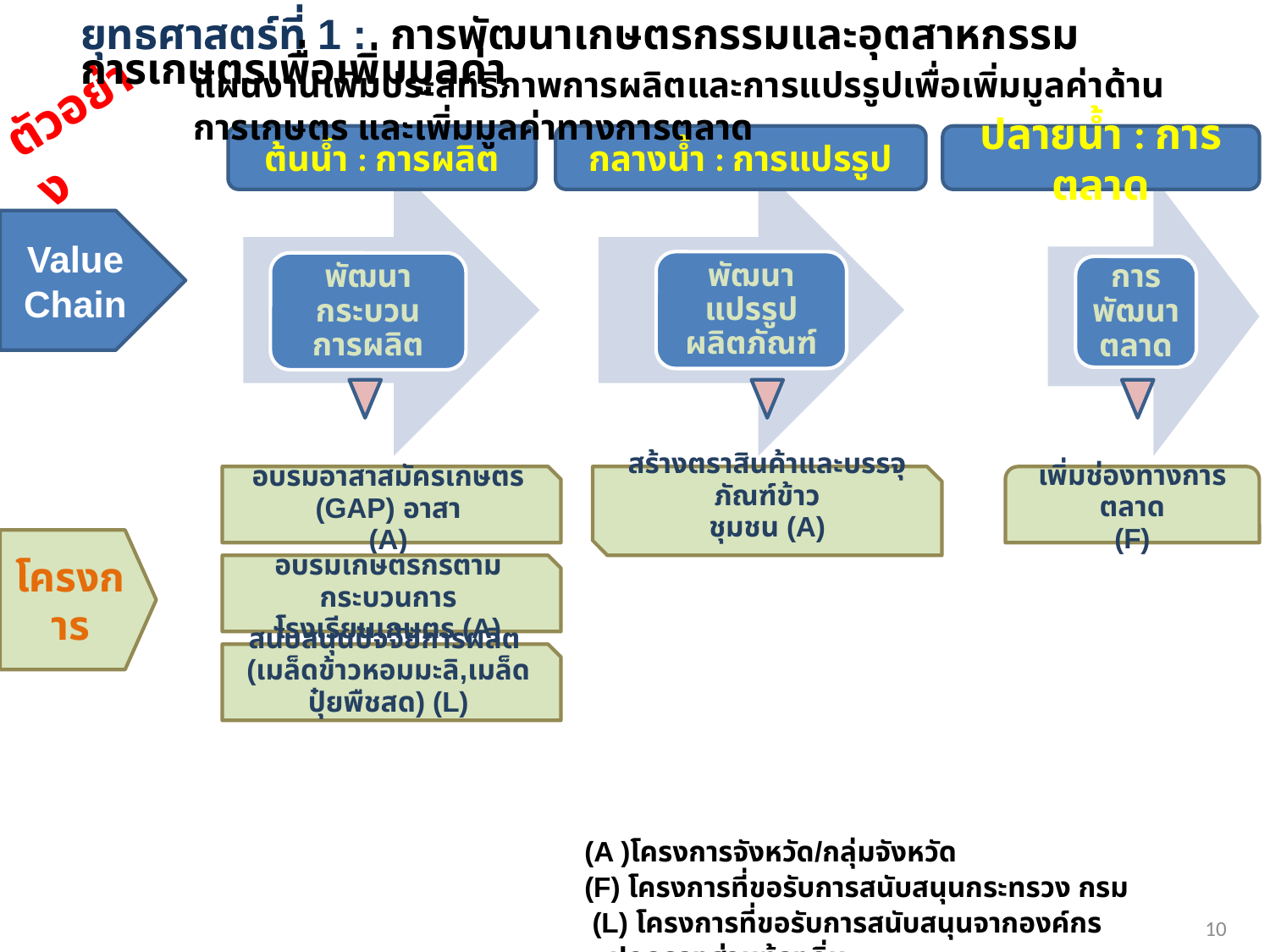

ยุทธศาสตร์ที่ 1 :  การพัฒนาเกษตรกรรมและอุตสาหกรรมการเกษตรเพื่อเพิ่มมูลค่า
แผนงานเพิ่มประสิทธิภาพการผลิตและการแปรรูปเพื่อเพิ่มมูลค่าด้านการเกษตร และเพิ่มมูลค่าทางการตลาด
ตัวอย่าง
ต้นน้ำ : การผลิต
กลางน้ำ : การแปรรูป
ปลายน้ำ : การตลาด
พัฒนากระบวน
การผลิต
พัฒนาแปรรูปผลิตภัณฑ์
การพัฒนา
ตลาด
Value Chain

อบรมอาสาสมัครเกษตร (GAP) อาสา
(A)
สร้างตราสินค้าและบรรจุภัณฑ์ข้าว
ชุมชน (A)

เพิ่มช่องทางการตลาด
(F)
โครงการ
อบรมเกษตรกรตามกระบวนการ
โรงเรียนเกษตร (A)
สนับสนุนปัจจัยการผลิต
(เมล็ดข้าวหอมมะลิ,เมล็ดปุ๋ยพืชสด) (L)

(A )โครงการจังหวัด/กลุ่มจังหวัด
(F) โครงการที่ขอรับการสนับสนุนกระทรวง กรม
 (L) โครงการที่ขอรับการสนับสนุนจากองค์กรปกครองส่วนท้องถิ่น
10